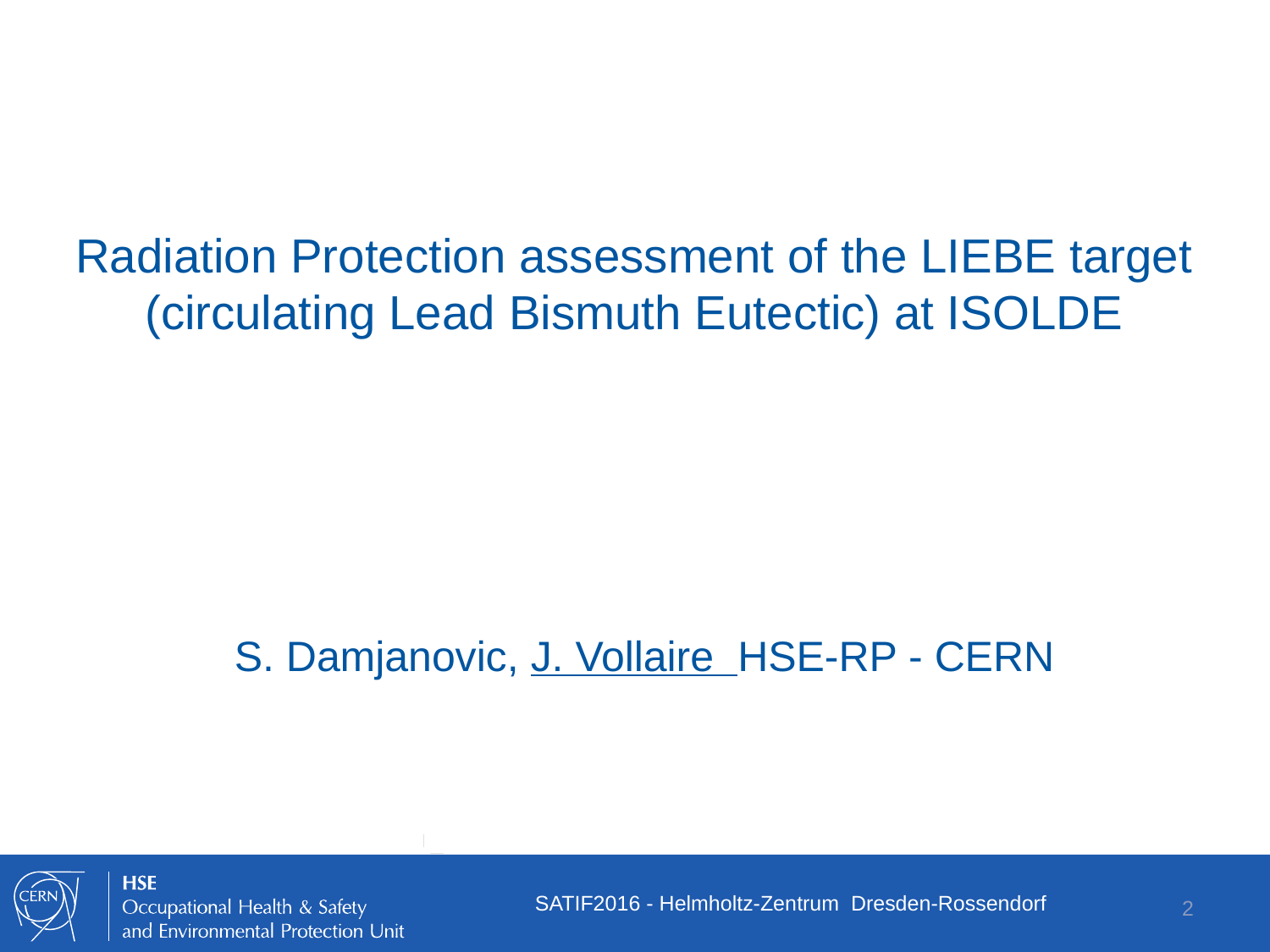

# Radiation Protection assessment of the LIEBE target (circulating Lead Bismuth Eutectic) at ISOLDE
S. Damjanovic, J. Vollaire  HSE-RP - CERN
2
SATIF2016 - Helmholtz-Zentrum  Dresden-Rossendorf